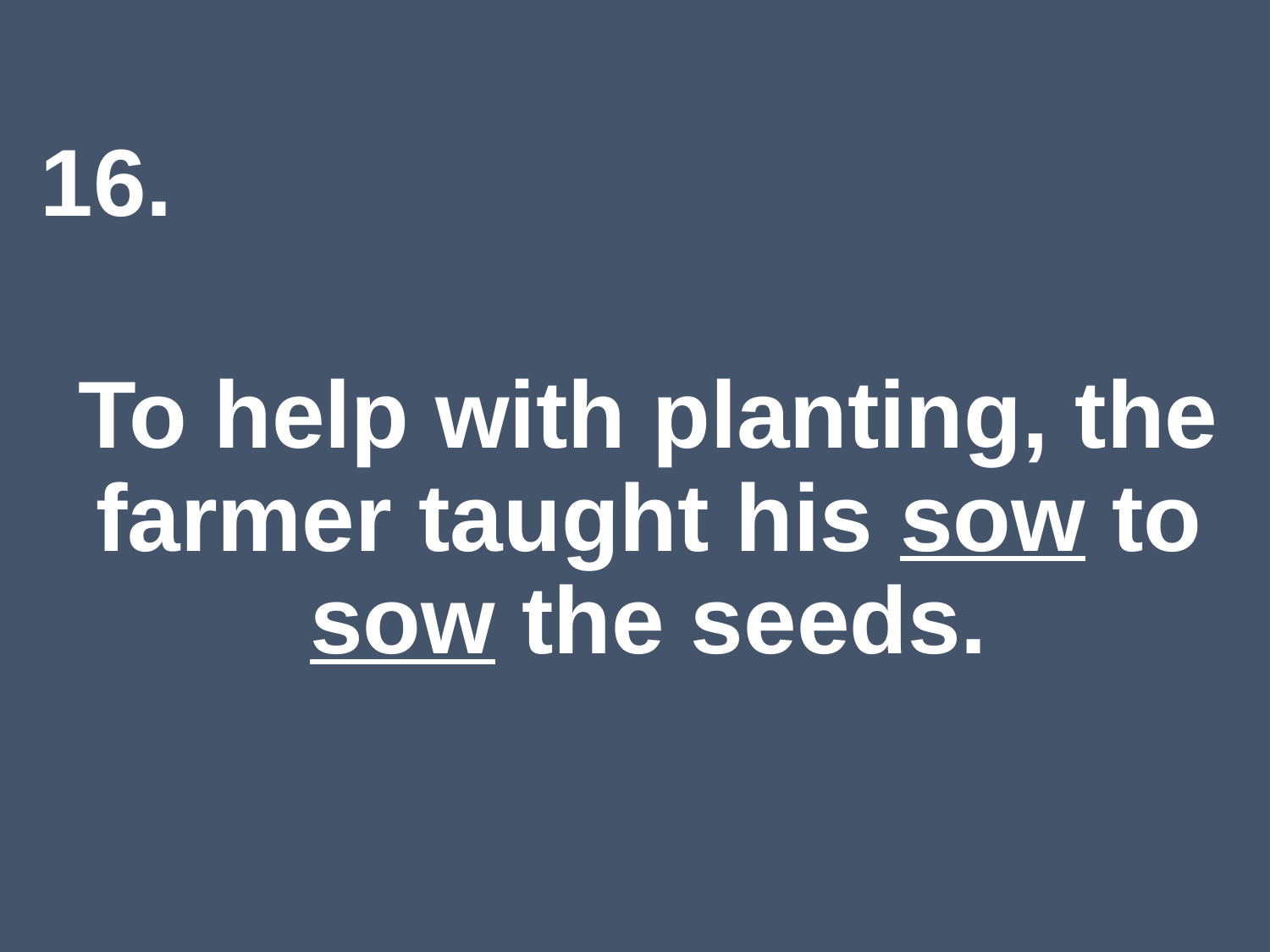

16.

To help with planting, the farmer taught his sow to sow the seeds.